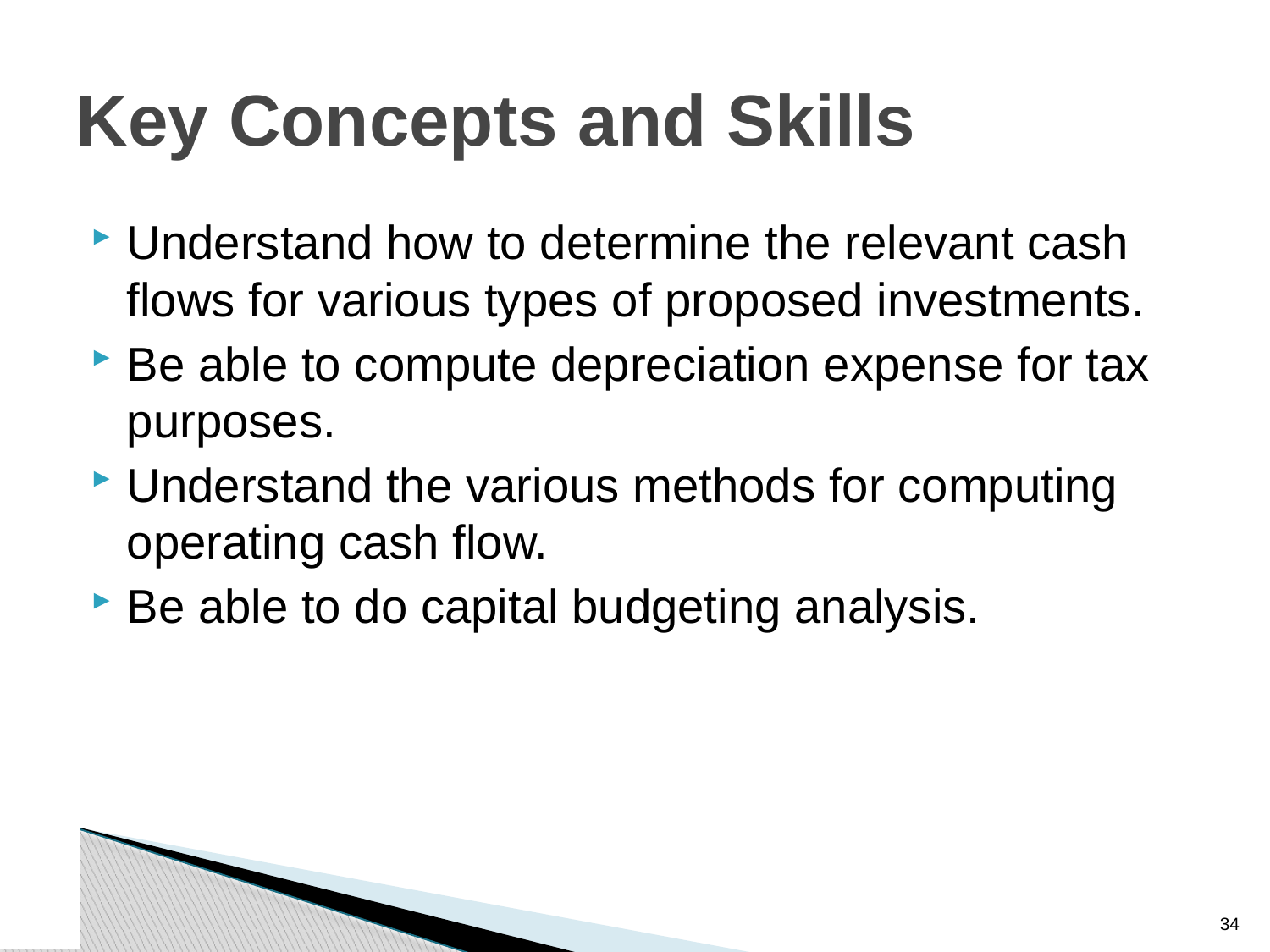

# Key Concepts and Skills
Understand how to determine the relevant cash flows for various types of proposed investments.
Be able to compute depreciation expense for tax purposes.
Understand the various methods for computing operating cash flow.
Be able to do capital budgeting analysis.
34